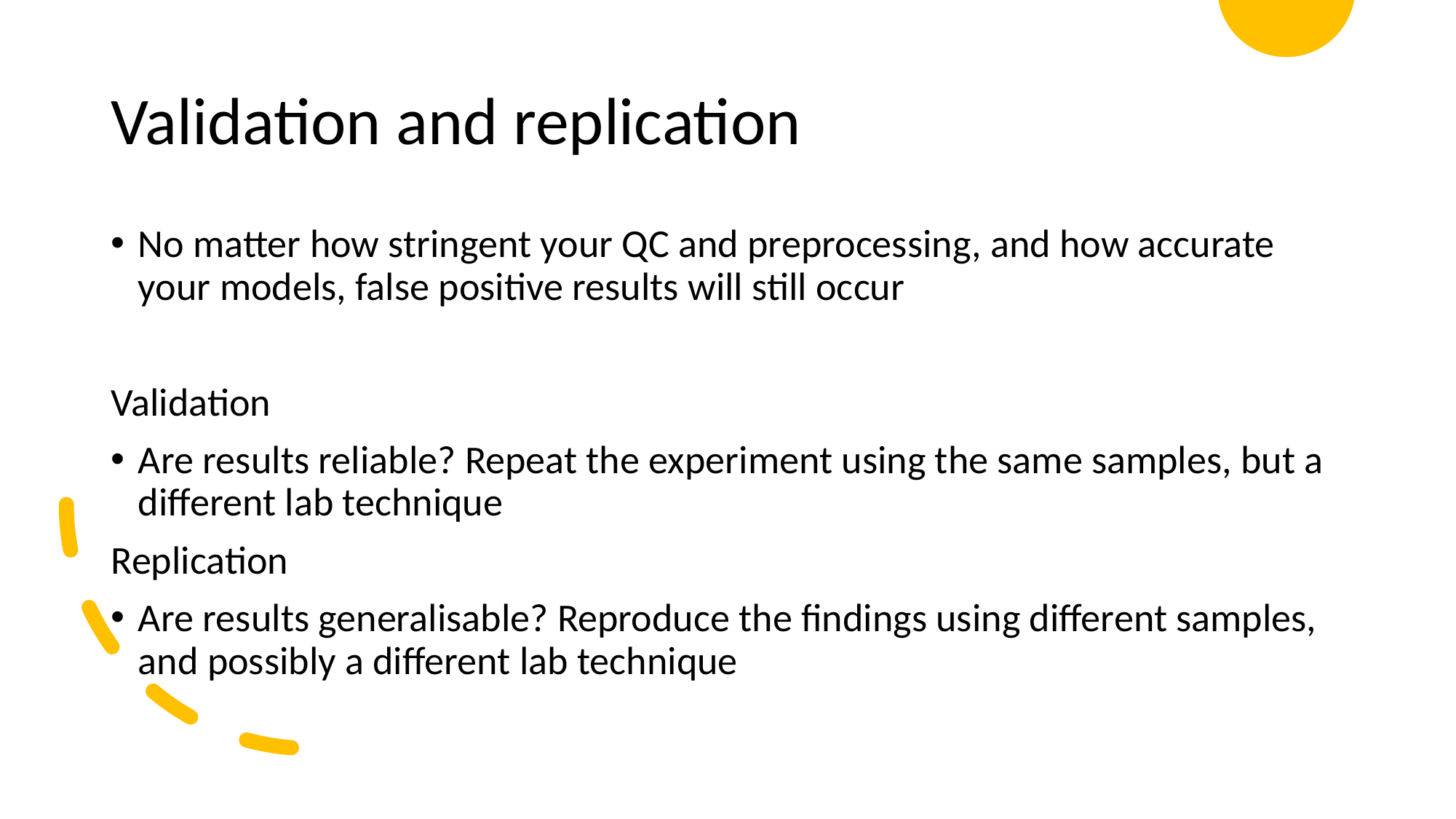

# Validation and replication
No matter how stringent your QC and preprocessing, and how accurate your models, false positive results will still occur

Validation
Are results reliable? Repeat the experiment using the same samples, but a different lab technique
Replication
Are results generalisable? Reproduce the findings using different samples, and possibly a different lab technique